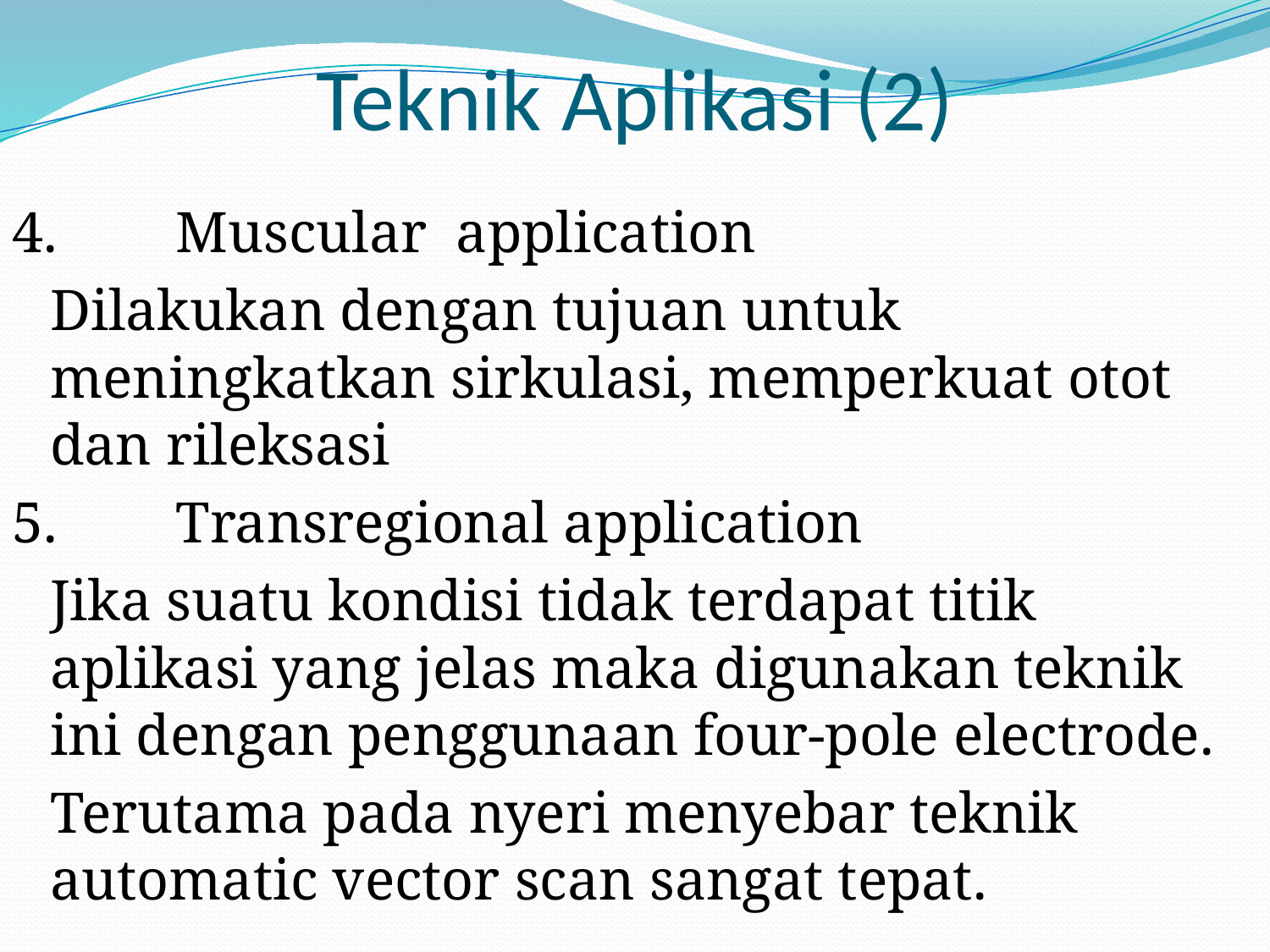

# Teknik Aplikasi (2)
4.	Muscular  application
	Dilakukan dengan tujuan untuk meningkatkan sirkulasi, memperkuat otot dan rileksasi
5.	Transregional application
	Jika suatu kondisi tidak terdapat titik aplikasi yang jelas maka digunakan teknik ini dengan penggunaan four-pole electrode.
	Terutama pada nyeri menyebar teknik automatic vector scan sangat tepat.